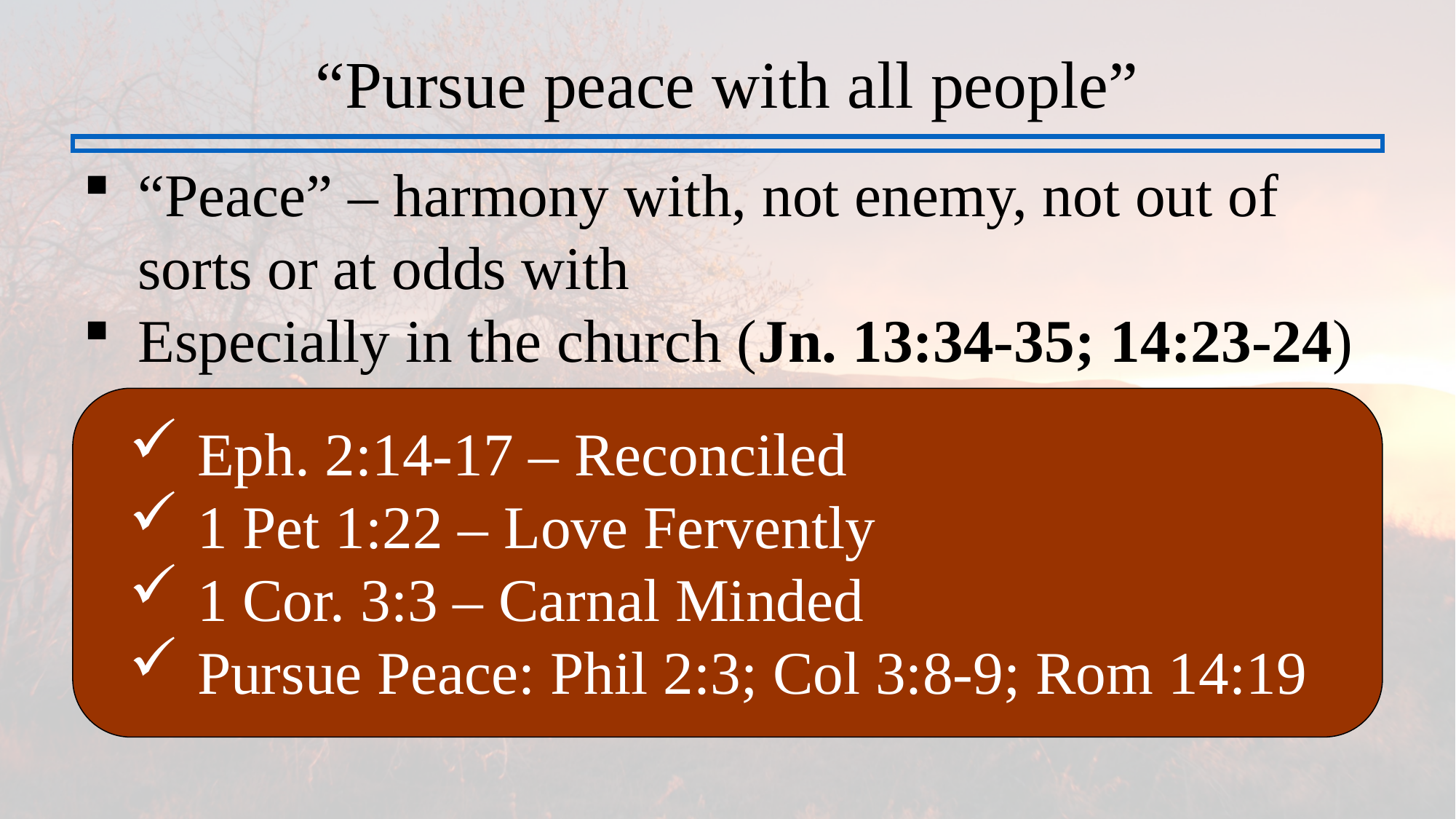

“Pursue peace with all people”

“Peace” – harmony with, not enemy, not out of sorts or at odds with
Especially in the church (Jn. 13:34-35; 14:23-24)

Eph. 2:14-17 – Reconciled
1 Pet 1:22 – Love Fervently
1 Cor. 3:3 – Carnal Minded
Pursue Peace: Phil 2:3; Col 3:8-9; Rom 14:19